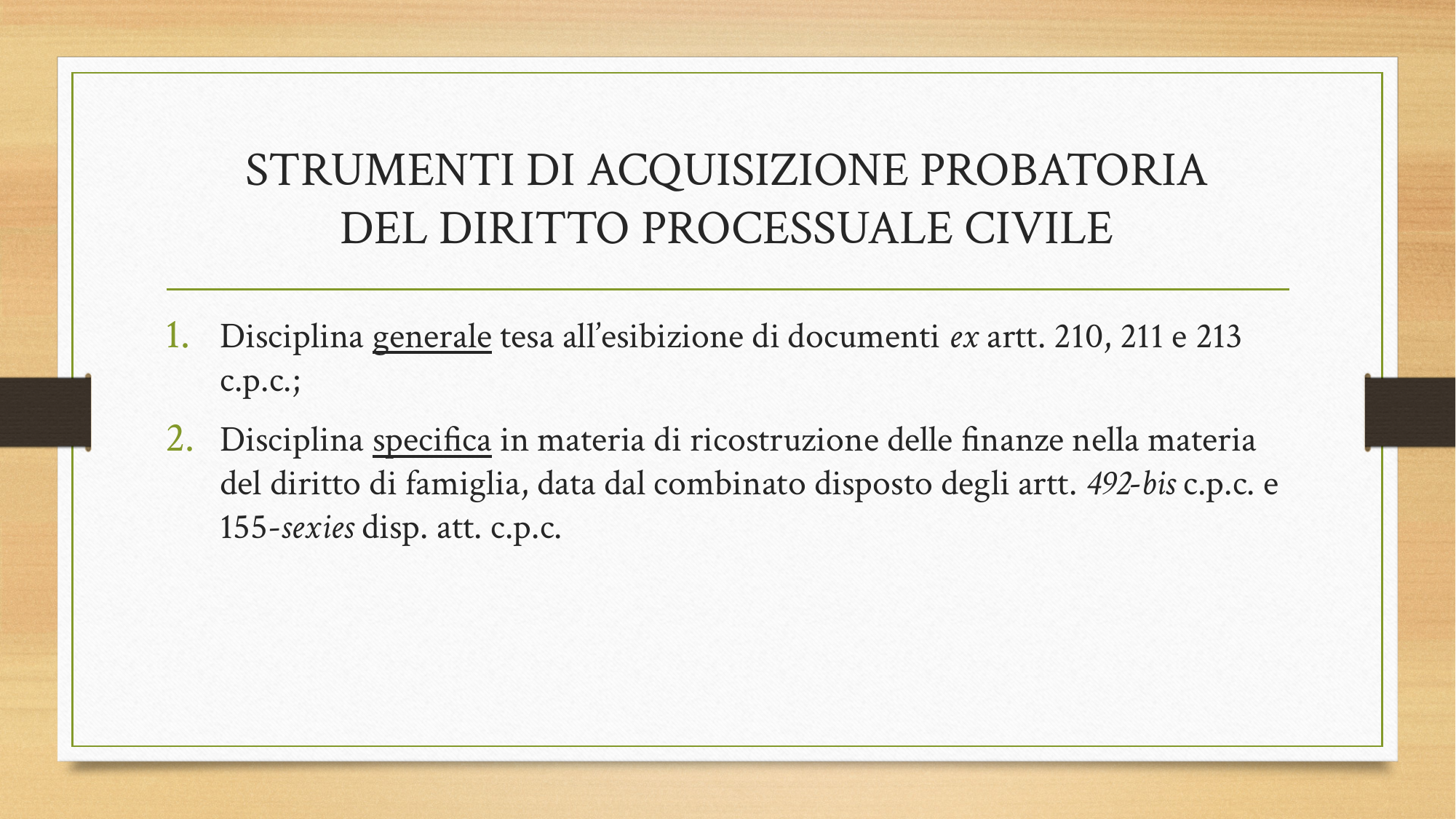

# STRUMENTI DI ACQUISIZIONE PROBATORIA DEL DIRITTO PROCESSUALE CIVILE
Disciplina generale tesa all’esibizione di documenti ex artt. 210, 211 e 213 c.p.c.;
Disciplina specifica in materia di ricostruzione delle finanze nella materia del diritto di famiglia, data dal combinato disposto degli artt. 492-bis c.p.c. e 155-sexies disp. att. c.p.c.